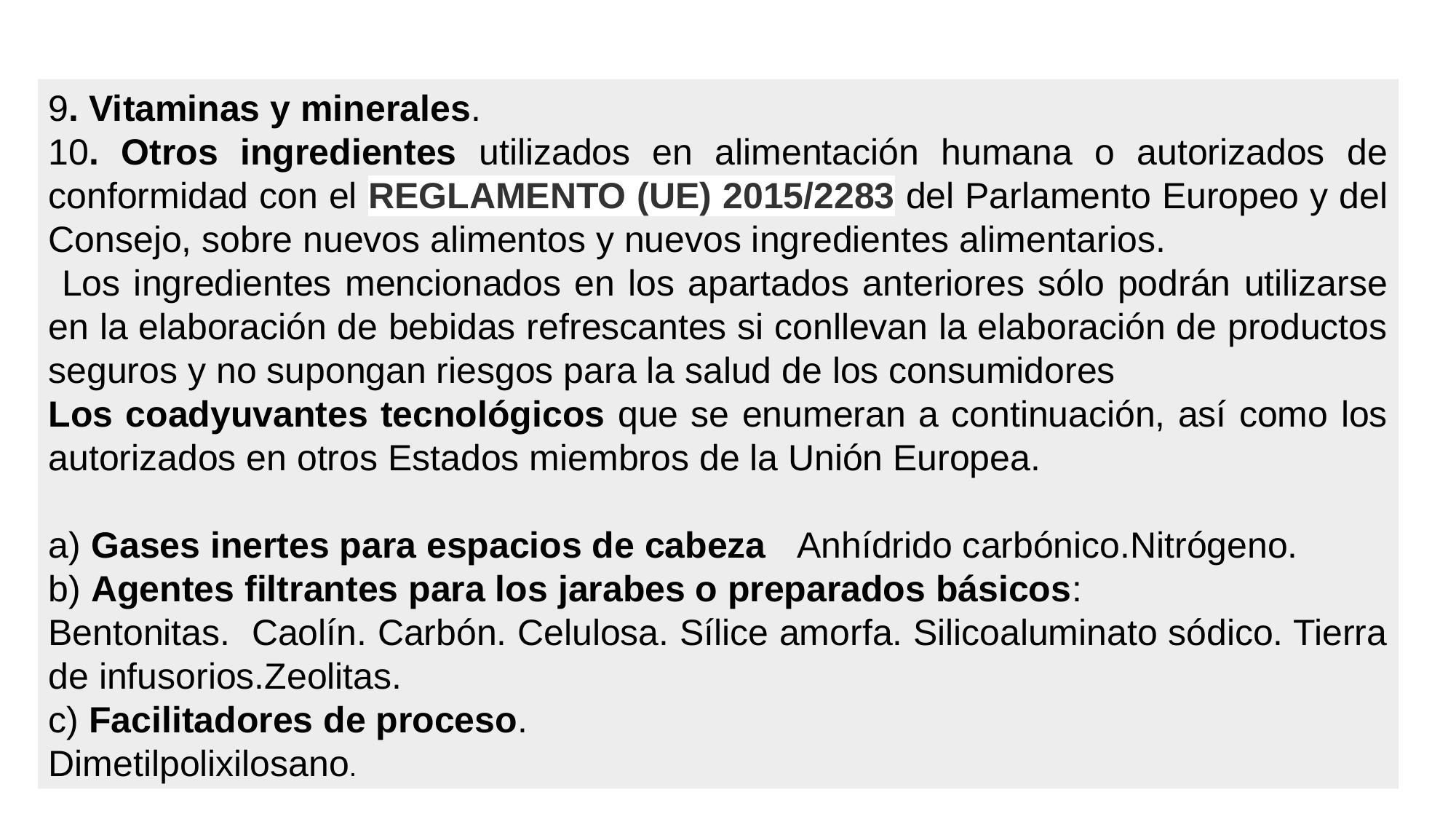

9. Vitaminas y minerales.
10. Otros ingredientes utilizados en alimentación humana o autorizados de conformidad con el REGLAMENTO (UE) 2015/2283 del Parlamento Europeo y del Consejo, sobre nuevos alimentos y nuevos ingredientes alimentarios.
 Los ingredientes mencionados en los apartados anteriores sólo podrán utilizarse en la elaboración de bebidas refrescantes si conllevan la elaboración de productos seguros y no supongan riesgos para la salud de los consumidores
Los coadyuvantes tecnológicos que se enumeran a continuación, así como los autorizados en otros Estados miembros de la Unión Europea.

a) Gases inertes para espacios de cabeza   Anhídrido carbónico.Nitrógeno.
b) Agentes filtrantes para los jarabes o preparados básicos:
Bentonitas.  Caolín. Carbón. Celulosa. Sílice amorfa. Silicoaluminato sódico. Tierra de infusorios.Zeolitas.
c) Facilitadores de proceso.
Dimetilpolixilosano.